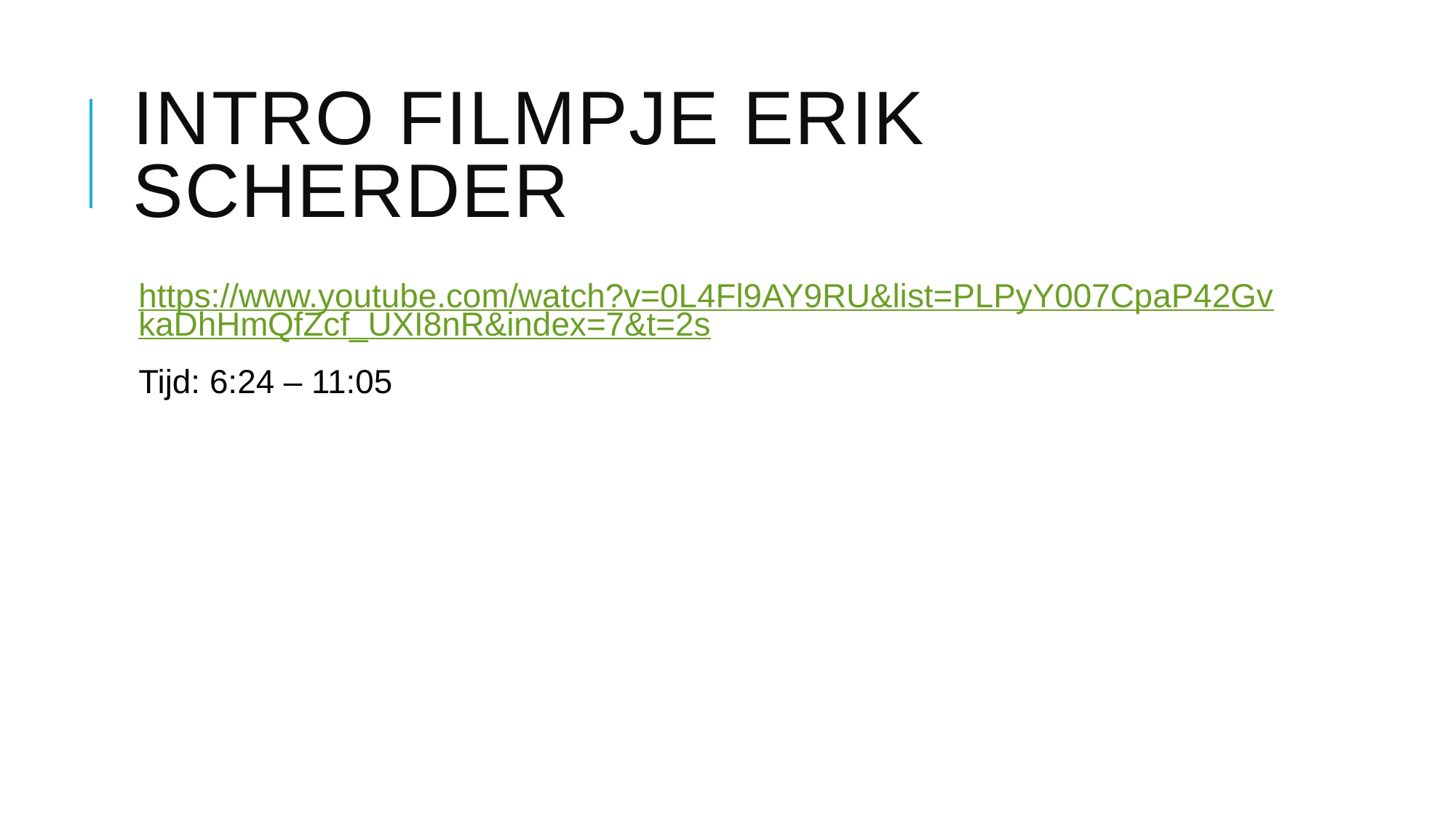

# Intro filmpje Erik Scherder
https://www.youtube.com/watch?v=0L4Fl9AY9RU&list=PLPyY007CpaP42GvkaDhHmQfZcf_UXI8nR&index=7&t=2s
Tijd: 6:24 – 11:05